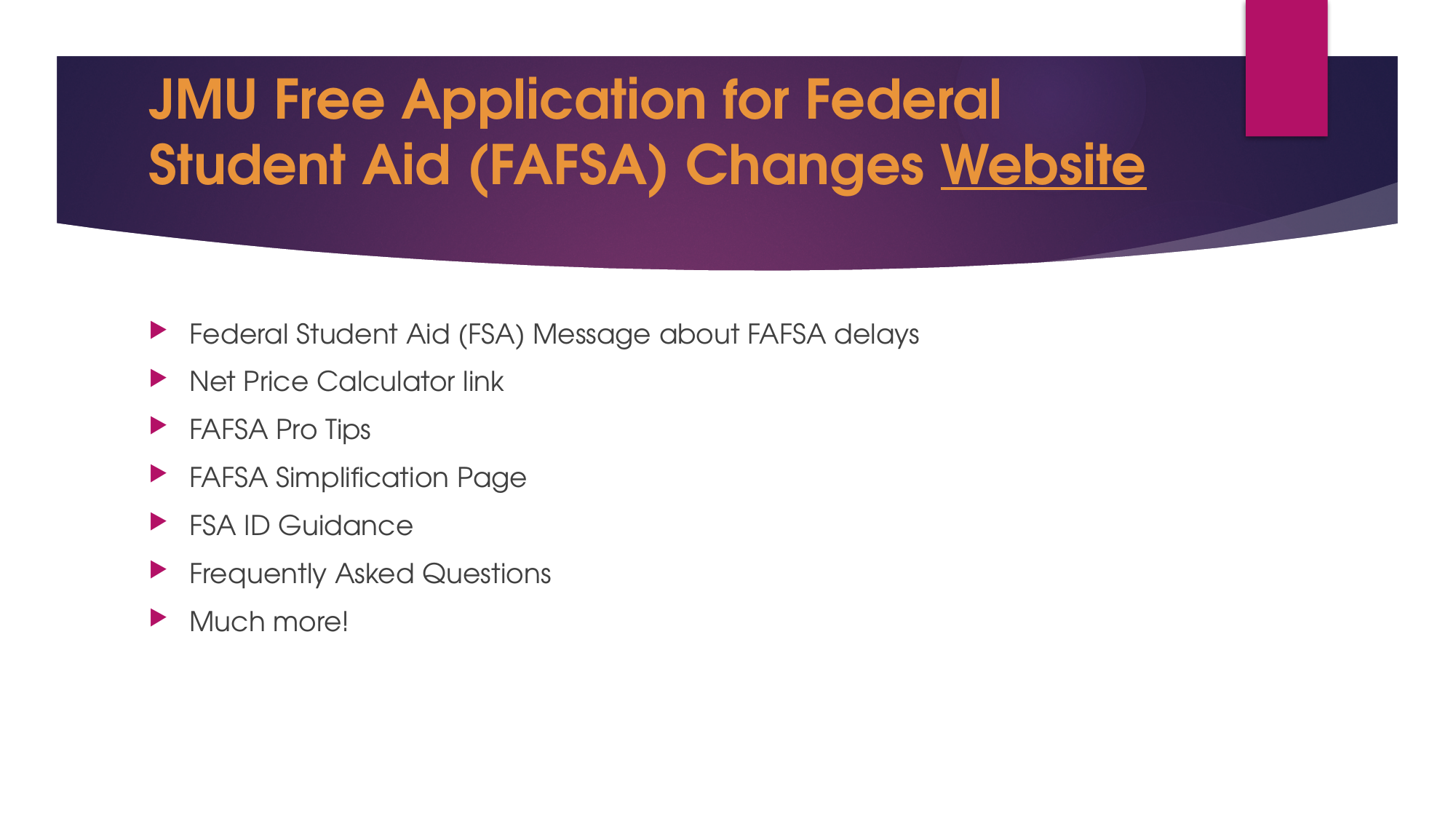

# JMU Free Application for Federal Student Aid (FAFSA) Changes Website
Federal Student Aid (FSA) Message about FAFSA delays
Net Price Calculator link
FAFSA Pro Tips
FAFSA Simplification Page
FSA ID Guidance
Frequently Asked Questions
Much more!